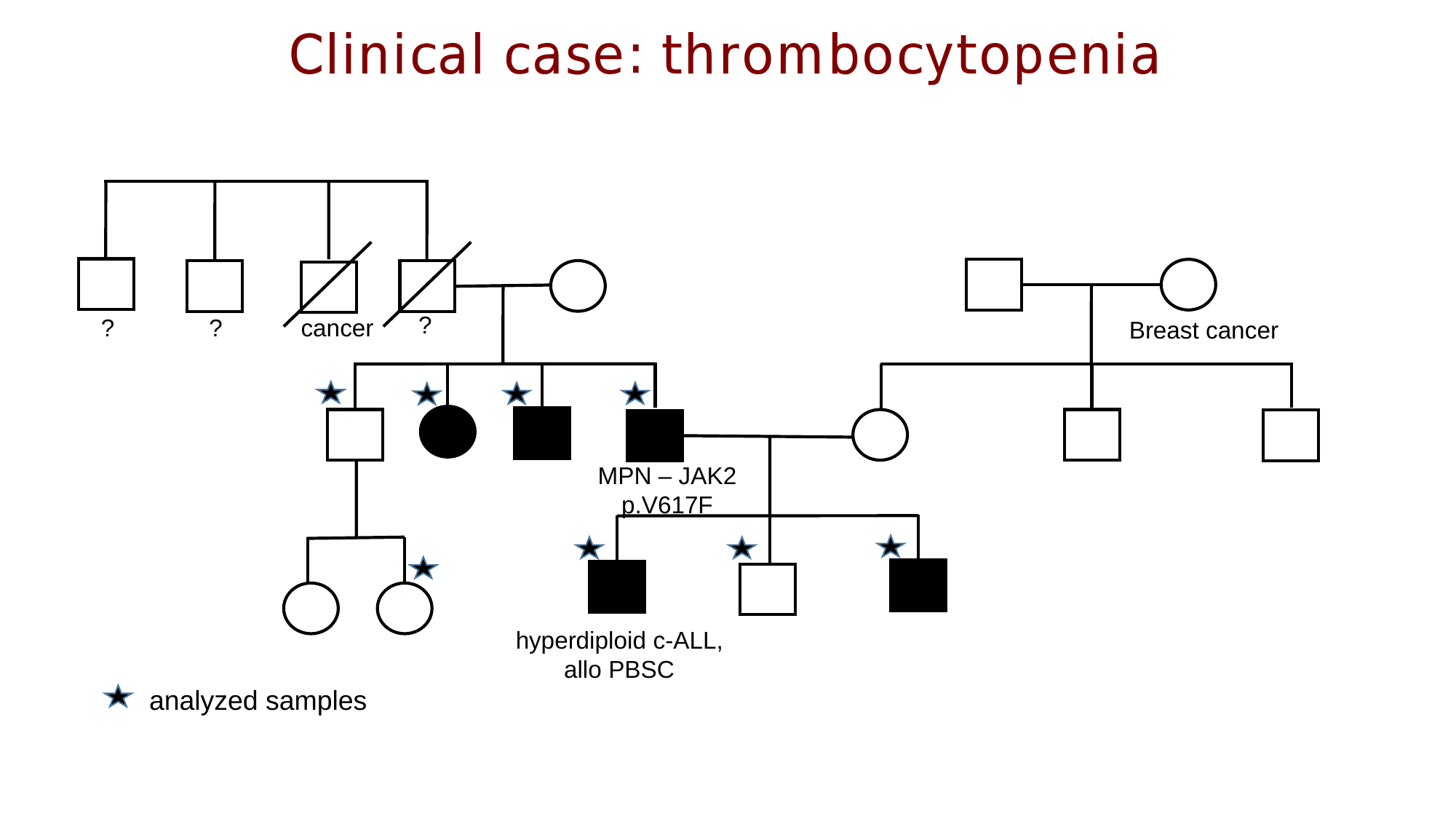

Clinical case: thrombocytopenia

?
?
?
cancer
Breast cancer

MPN – JAK2 p.V617F

hyperdiploid c-ALL, allo PBSC
       analyzed samples